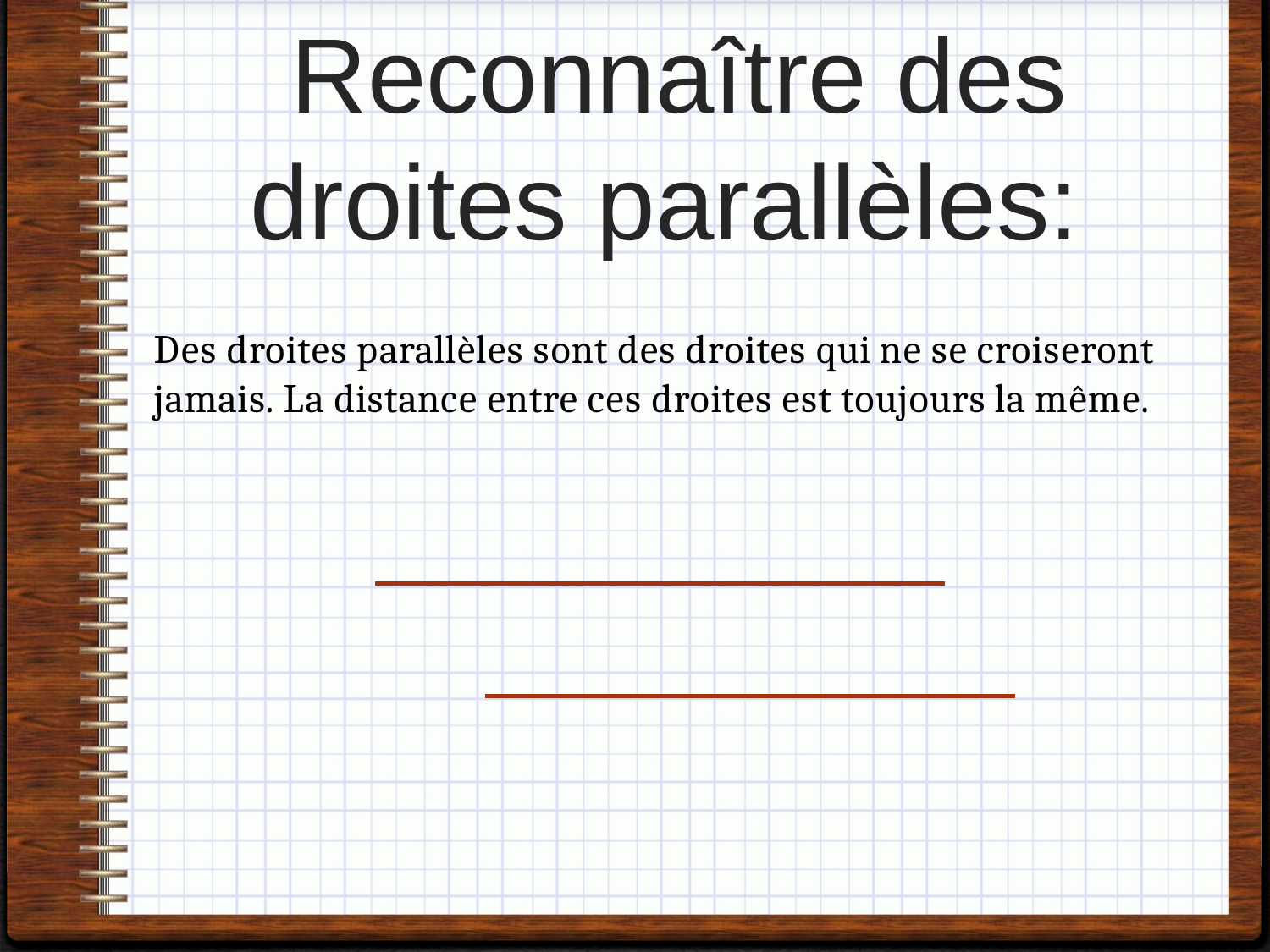

# Reconnaître des droites parallèles:
Des droites parallèles sont des droites qui ne se croiseront jamais. La distance entre ces droites est toujours la même.